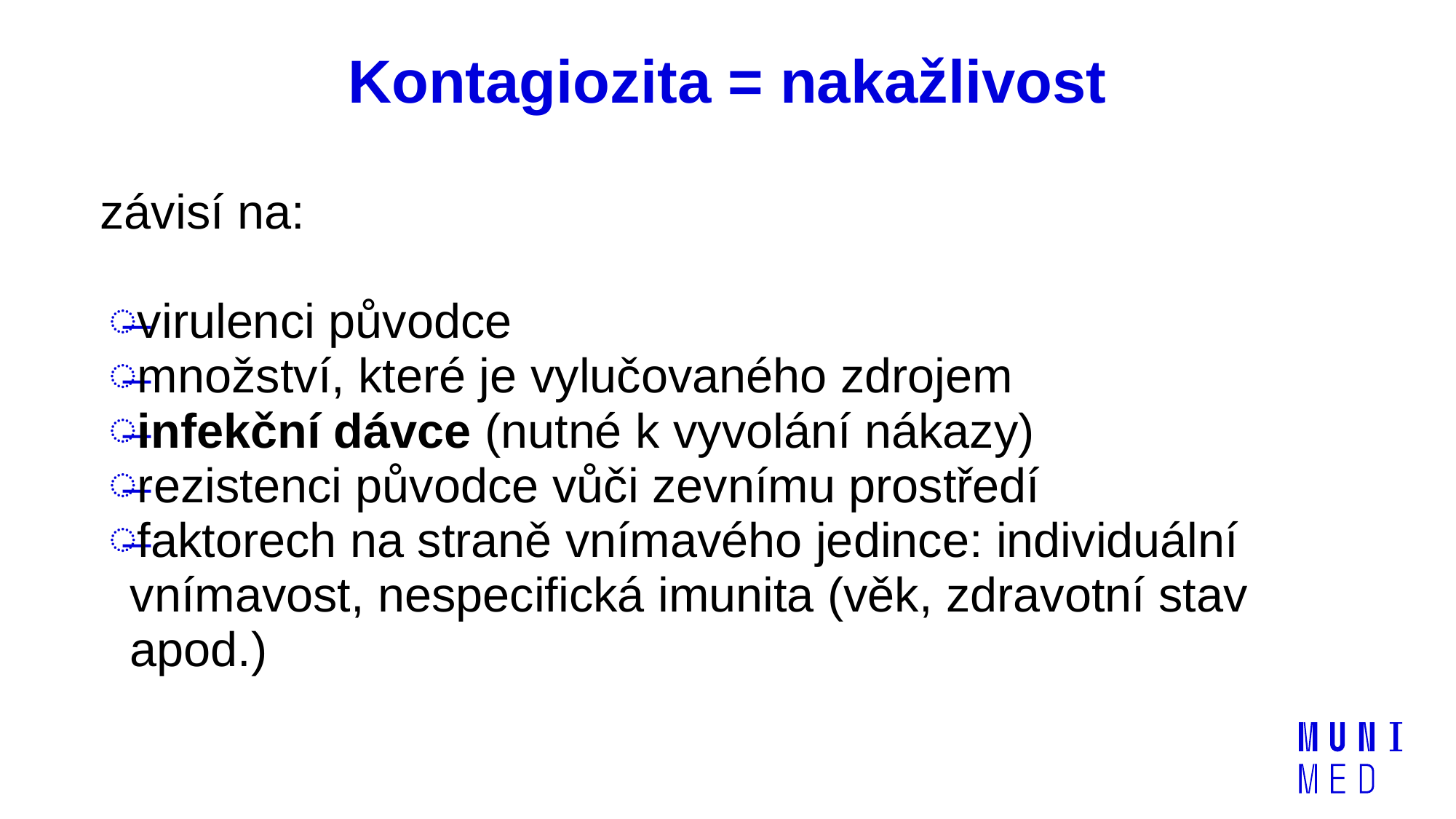

# Kontagiozita = nakažlivost
závisí na:

virulenci původce
množství, které je vylučovaného zdrojem
infekční dávce (nutné k vyvolání nákazy)
rezistenci původce vůči zevnímu prostředí
faktorech na straně vnímavého jedince: individuální vnímavost, nespecifická imunita (věk, zdravotní stav apod.)